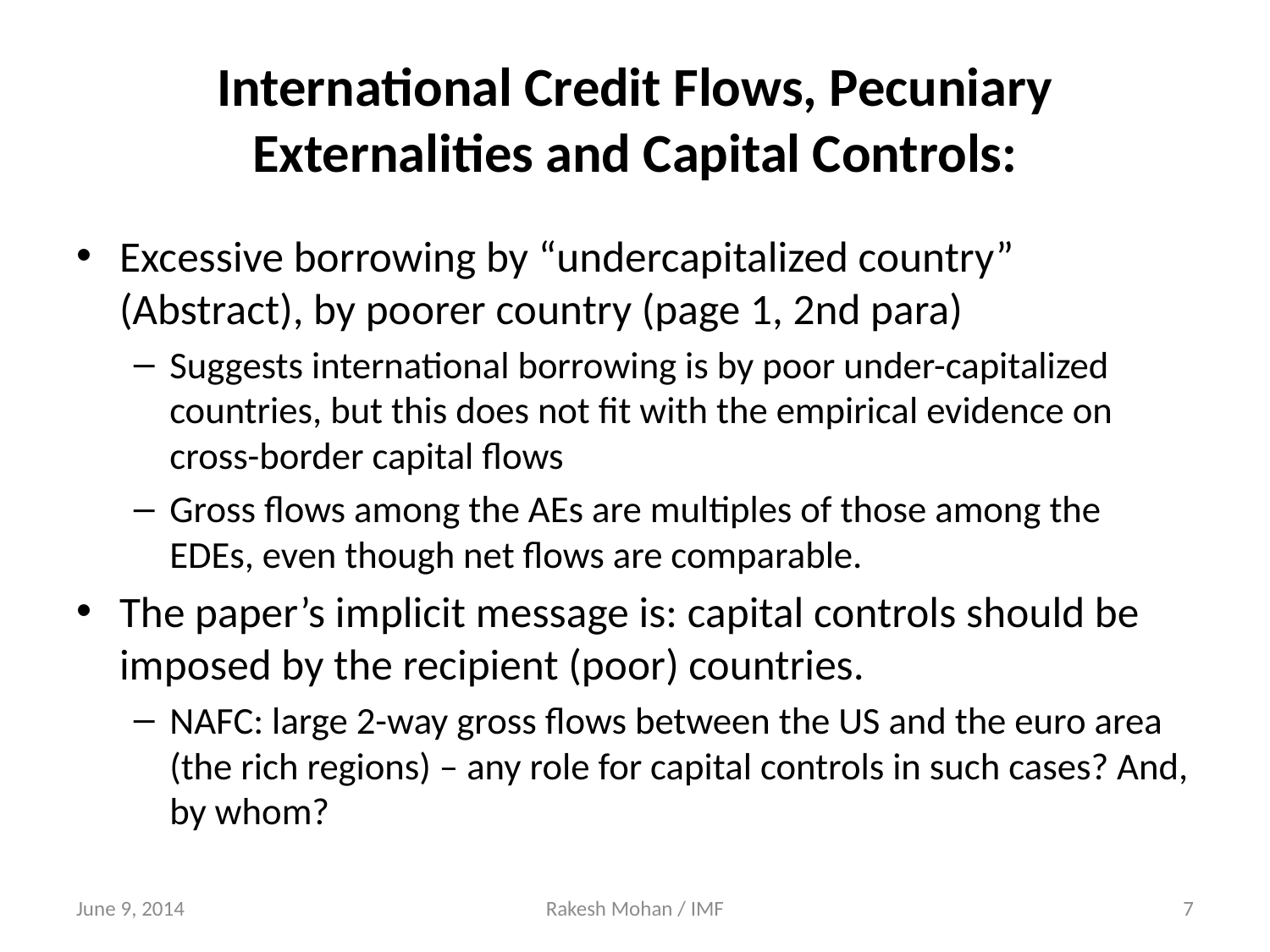

# International Credit Flows, Pecuniary Externalities and Capital Controls:
Excessive borrowing by “undercapitalized country” (Abstract), by poorer country (page 1, 2nd para)
Suggests international borrowing is by poor under-capitalized countries, but this does not fit with the empirical evidence on cross-border capital flows
Gross flows among the AEs are multiples of those among the EDEs, even though net flows are comparable.
The paper’s implicit message is: capital controls should be imposed by the recipient (poor) countries.
NAFC: large 2-way gross flows between the US and the euro area (the rich regions) – any role for capital controls in such cases? And, by whom?

June 9, 2014
Rakesh Mohan / IMF
7